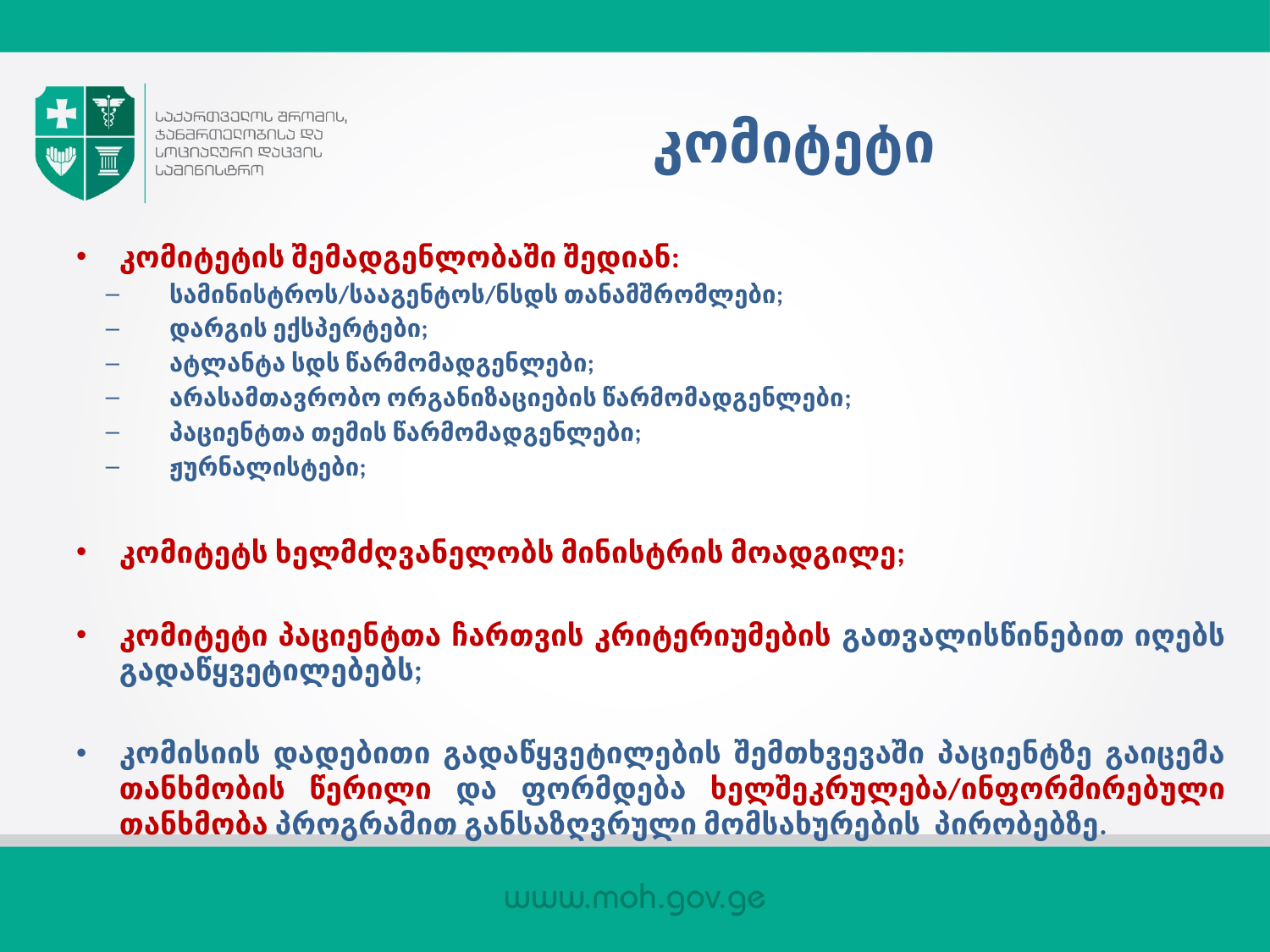

# კომიტეტი

კომიტეტის შემადგენლობაში შედიან:
სამინისტროს/სააგენტოს/ნსდს თანამშრომლები;
დარგის ექსპერტები;
ატლანტა სდს წარმომადგენლები;
არასამთავრობო ორგანიზაციების წარმომადგენლები;
პაციენტთა თემის წარმომადგენლები;
ჟურნალისტები;

კომიტეტს ხელმძღვანელობს მინისტრის მოადგილე;

კომიტეტი პაციენტთა ჩართვის კრიტერიუმების გათვალისწინებით იღებს გადაწყვეტილებებს;

კომისიის დადებითი გადაწყვეტილების შემთხვევაში პაციენტზე გაიცემა თანხმობის წერილი და ფორმდება ხელშეკრულება/ინფორმირებული თანხმობა პროგრამით განსაზღვრული მომსახურების  პირობებზე.